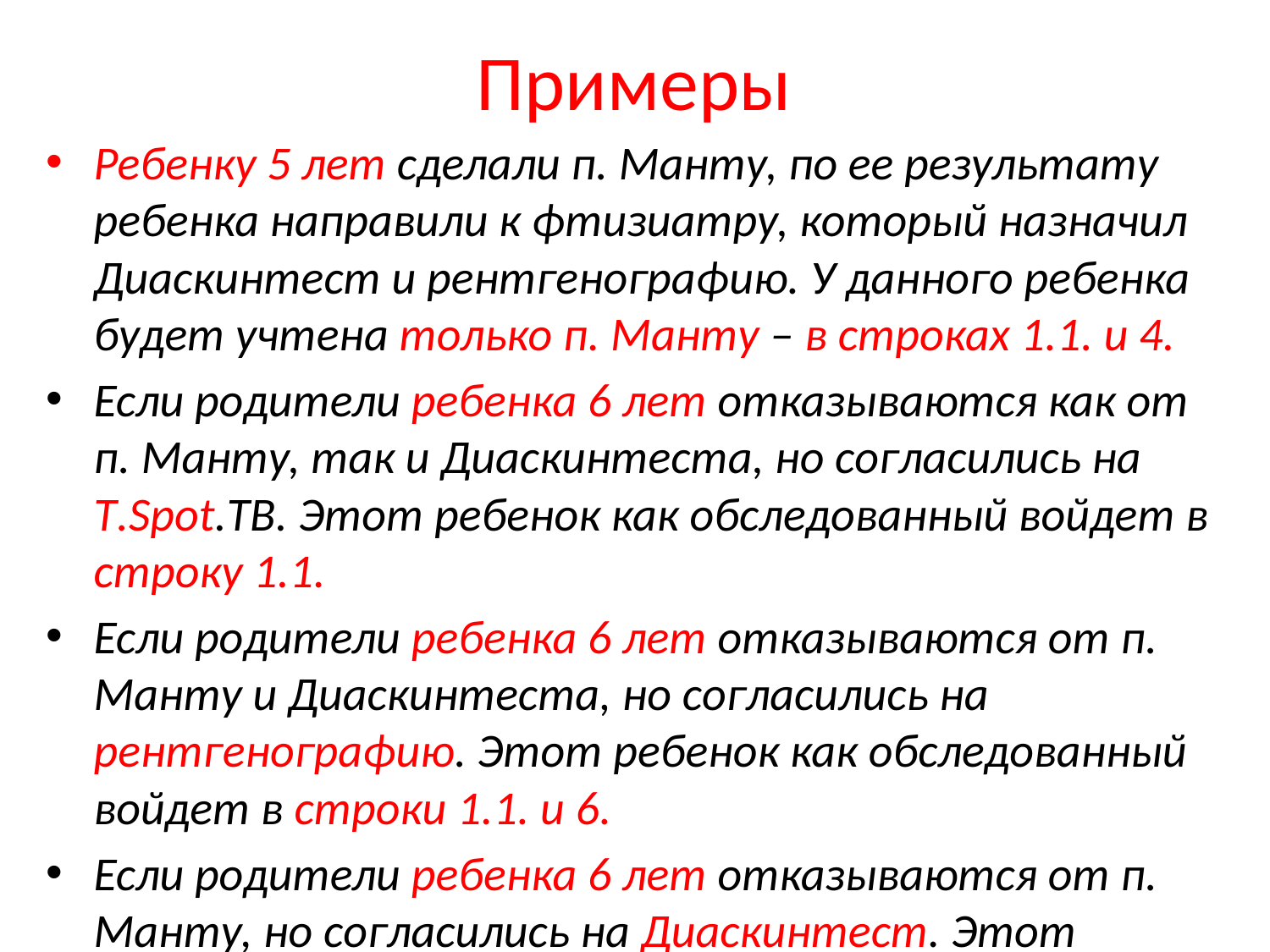

# Примеры
Ребенку 5 лет сделали п. Манту, по ее результату ребенка направили к фтизиатру, который назначил Диаскинтест и рентгенографию. У данного ребенка будет учтена только п. Манту – в строках 1.1. и 4.
Если родители ребенка 6 лет отказываются как от п. Манту, так и Диаскинтеста, но согласились на T.Spot.TB. Этот ребенок как обследованный войдет в строку 1.1.
Если родители ребенка 6 лет отказываются от п. Манту и Диаскинтеста, но согласились на рентгенографию. Этот ребенок как обследованный войдет в строки 1.1. и 6.
Если родители ребенка 6 лет отказываются от п. Манту, но согласились на Диаскинтест. Этот ребенок как обследованный войдет в строки 1.1. и 5.